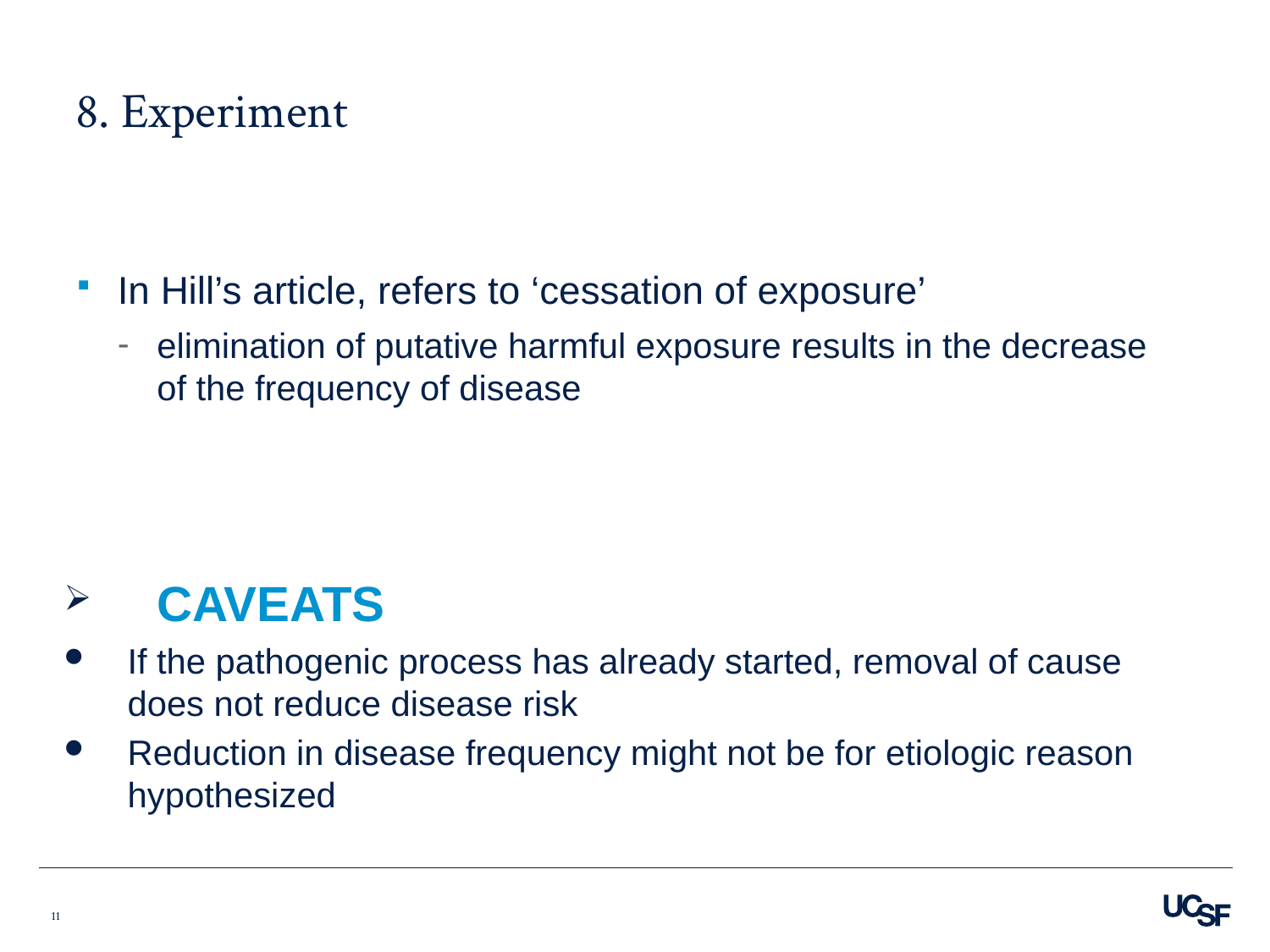

# 8. Experiment
In Hill’s article, refers to ‘cessation of exposure’
elimination of putative harmful exposure results in the decrease of the frequency of disease
   CAVEATS
If the pathogenic process has already started, removal of cause does not reduce disease risk
Reduction in disease frequency might not be for etiologic reason hypothesized
11